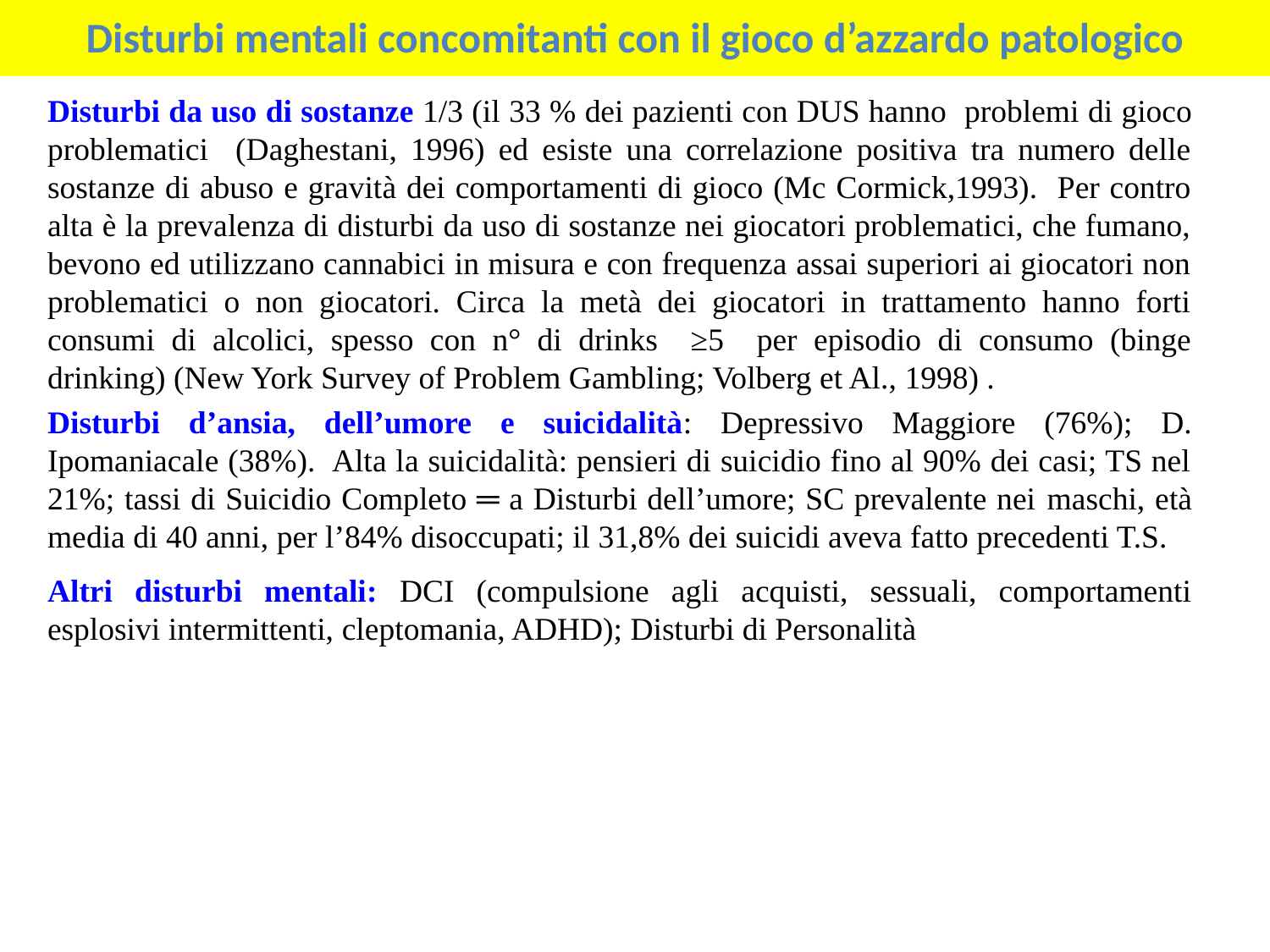

# Disturbi mentali concomitanti con il gioco d’azzardo patologico
Disturbi da uso di sostanze 1/3 (il 33 % dei pazienti con DUS hanno  problemi di gioco problematici  (Daghestani, 1996) ed esiste una correlazione positiva tra numero delle sostanze di abuso e gravità dei comportamenti di gioco (Mc Cormick,1993).  Per contro alta è la prevalenza di disturbi da uso di sostanze nei giocatori problematici, che fumano, bevono ed utilizzano cannabici in misura e con frequenza assai superiori ai giocatori non problematici o non giocatori. Circa la metà dei giocatori in trattamento hanno forti consumi di alcolici, spesso con n° di drinks  ≥5  per episodio di consumo (binge drinking) (New York Survey of Problem Gambling; Volberg et Al., 1998) .
Disturbi d’ansia, dell’umore e suicidalità: Depressivo Maggiore (76%); D. Ipomaniacale (38%).  Alta la suicidalità: pensieri di suicidio fino al 90% dei casi; TS nel 21%; tassi di Suicidio Completo ═ a Disturbi dell’umore; SC prevalente nei maschi, età media di 40 anni, per l’84% disoccupati; il 31,8% dei suicidi aveva fatto precedenti T.S.
Altri disturbi mentali: DCI (compulsione agli acquisti, sessuali, comportamenti esplosivi intermittenti, cleptomania, ADHD); Disturbi di Personalità